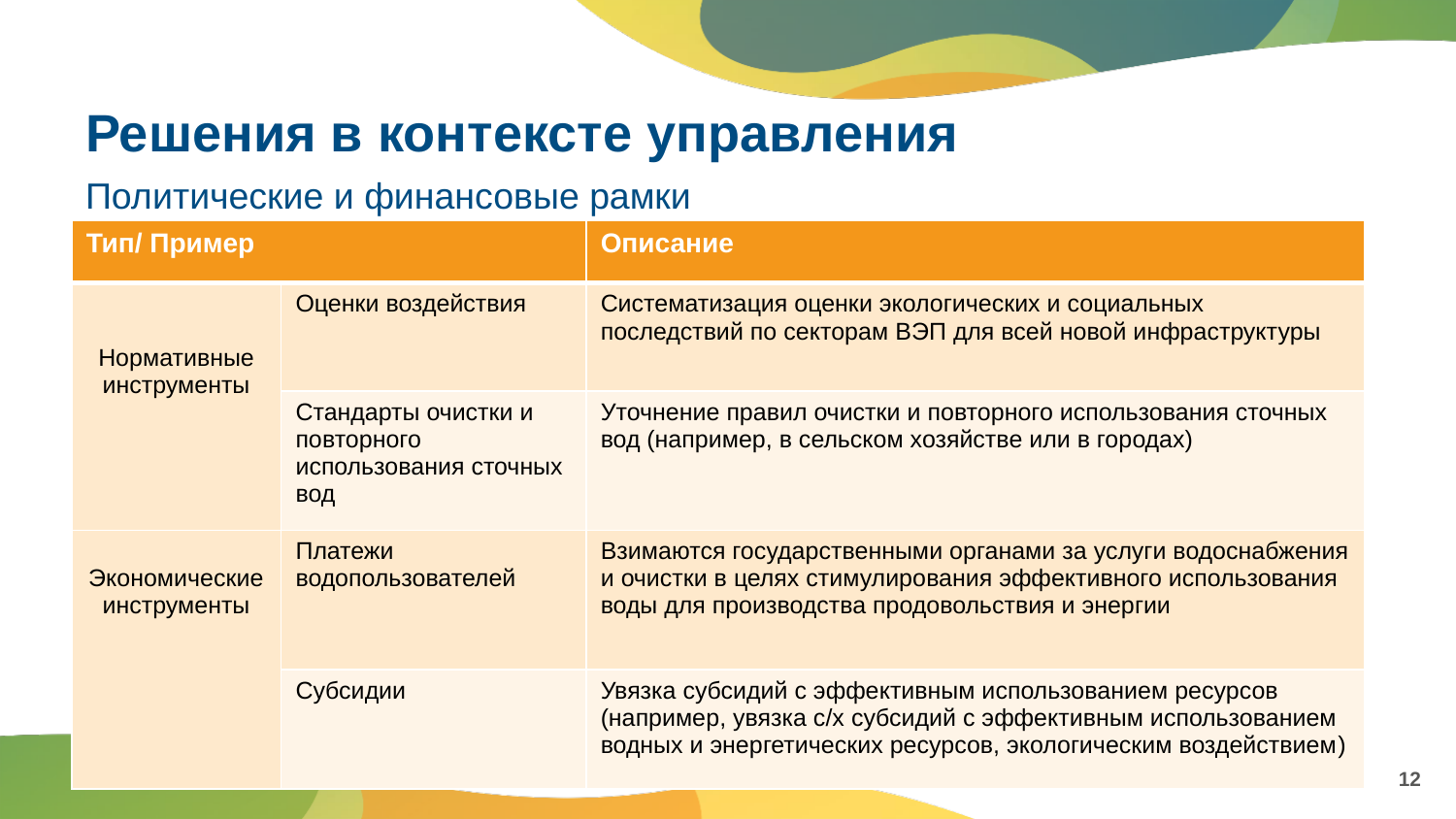

# Решения в контексте управления
Политические и финансовые рамки
| Тип/ Пример |  | Описание |
| --- | --- | --- |
| Нормативные инструменты | Оценки воздействия | Систематизация оценки экологических и социальных последствий по секторам ВЭП для всей новой инфраструктуры |
|  | Стандарты очистки и повторного использования сточных вод | Уточнение правил очистки и повторного использования сточных вод (например, в сельском хозяйстве или в городах) |
| Экономические инструменты | Платежи водопользователей | Взимаются государственными органами за услуги водоснабжения и очистки в целях стимулирования эффективного использования воды для производства продовольствия и энергии |
|  | Субсидии | Увязка субсидий с эффективным использованием ресурсов (например, увязка с/х субсидий с эффективным использованием водных и энергетических ресурсов, экологическим воздействием) |
12